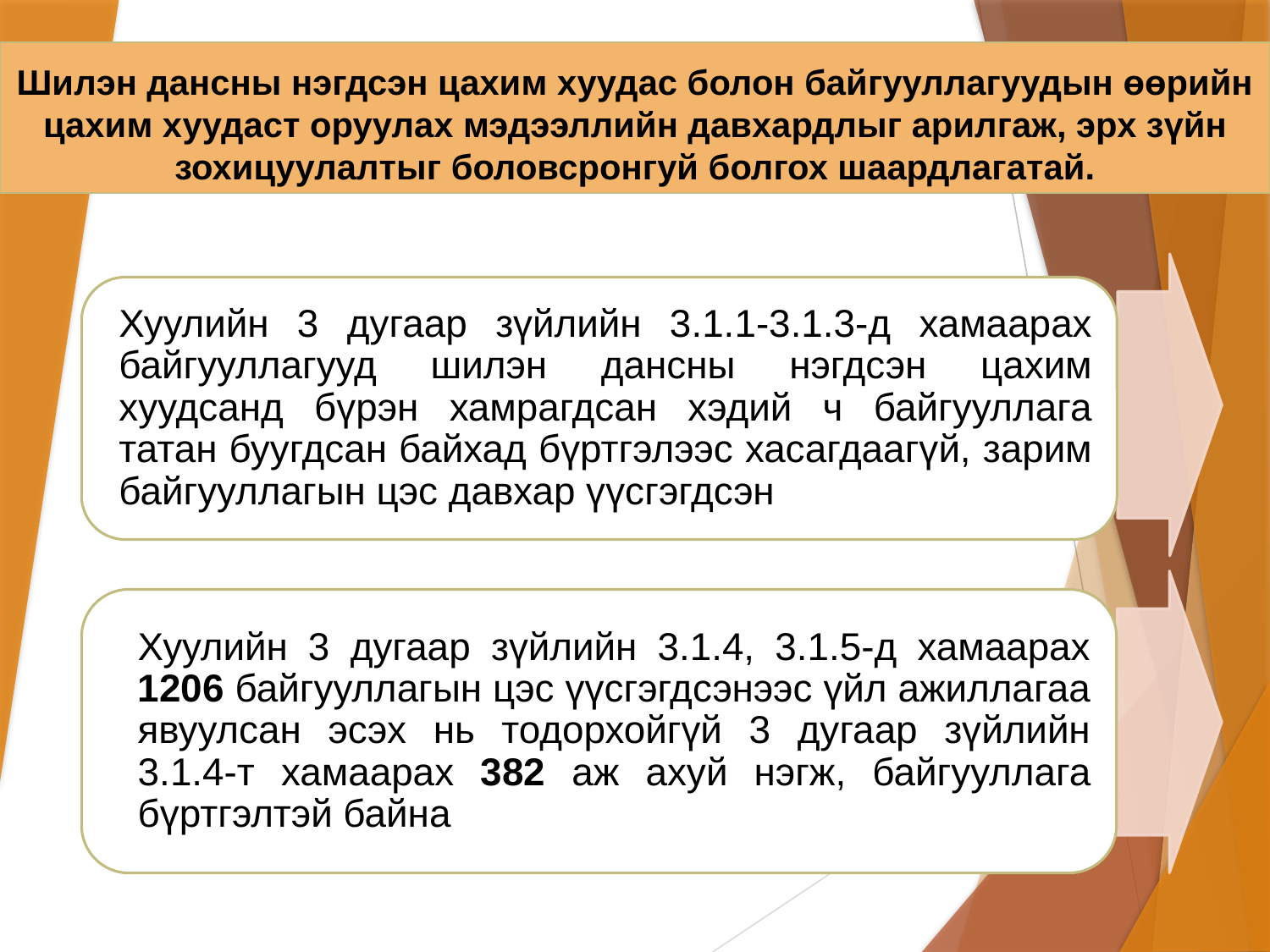

# Шилэн дансны нэгдсэн цахим хуудас болон байгууллагуудын өөрийн цахим хуудаст оруулах мэдээллийн давхардлыг арилгаж, эрх зүйн зохицуулалтыг боловсронгуй болгох шаардлагатай.
Хуулийн 3 дугаар зүйлийн 3.1.1-3.1.3-д хамаарах байгууллагууд шилэн дансны нэгдсэн цахим хуудсанд бүрэн хамрагдсан хэдий ч байгууллага татан буугдсан байхад бүртгэлээс хасагдаагүй, зарим байгууллагын цэс давхар үүсгэгдсэн
Хуулийн 3 дугаар зүйлийн 3.1.4, 3.1.5-д хамаарах 1206 байгууллагын цэс үүсгэгдсэнээс үйл ажиллагаа явуулсан эсэх нь тодорхойгүй 3 дугаар зүйлийн 3.1.4-т хамаарах 382 аж ахуй нэгж, байгууллага бүртгэлтэй байна